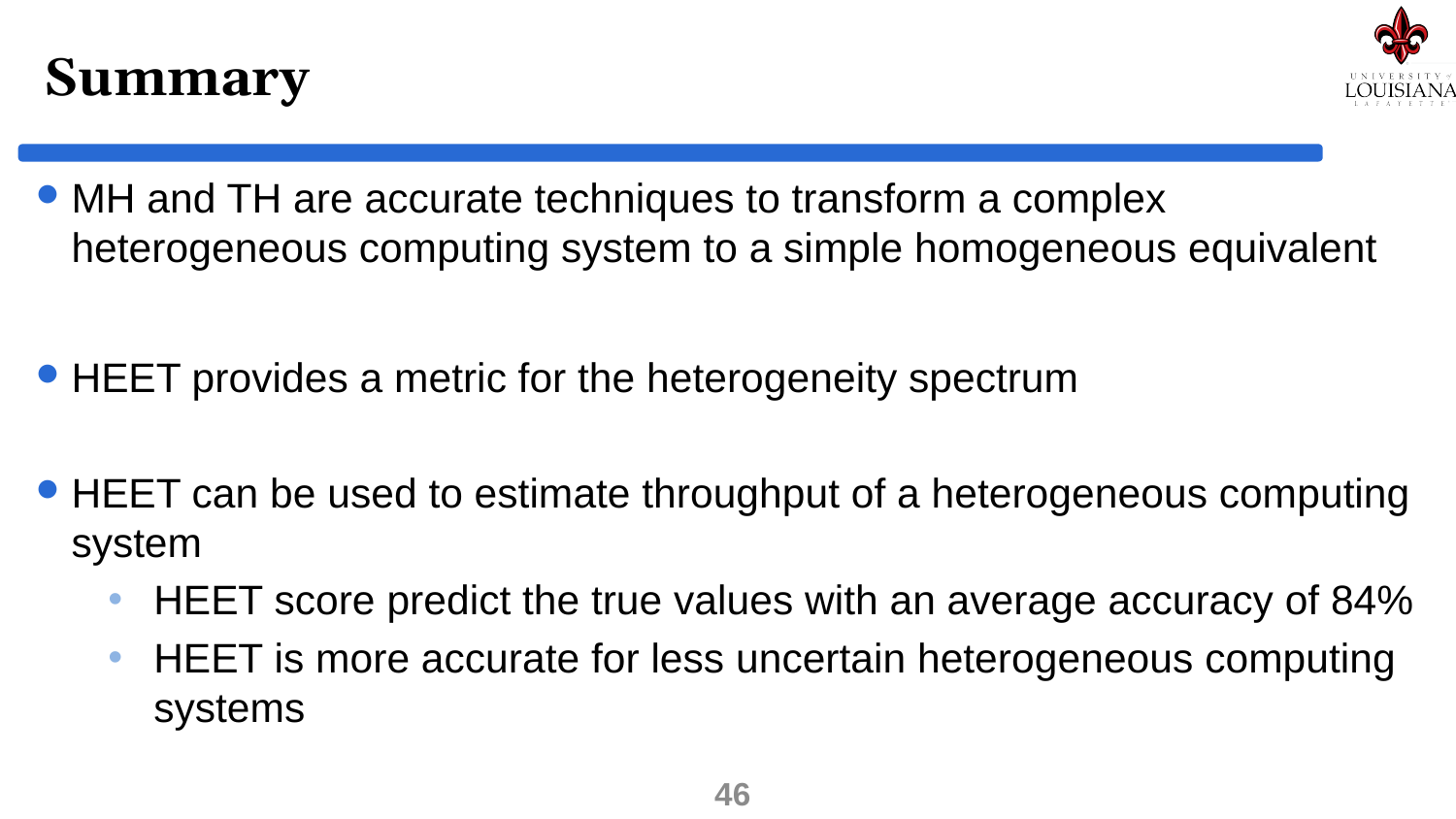

# Summary
MH and TH are accurate techniques to transform a complex heterogeneous computing system to a simple homogeneous equivalent

HEET provides a metric for the heterogeneity spectrum

HEET can be used to estimate throughput of a heterogeneous computing system
HEET score predict the true values with an average accuracy of 84%
HEET is more accurate for less uncertain heterogeneous computing systems
46